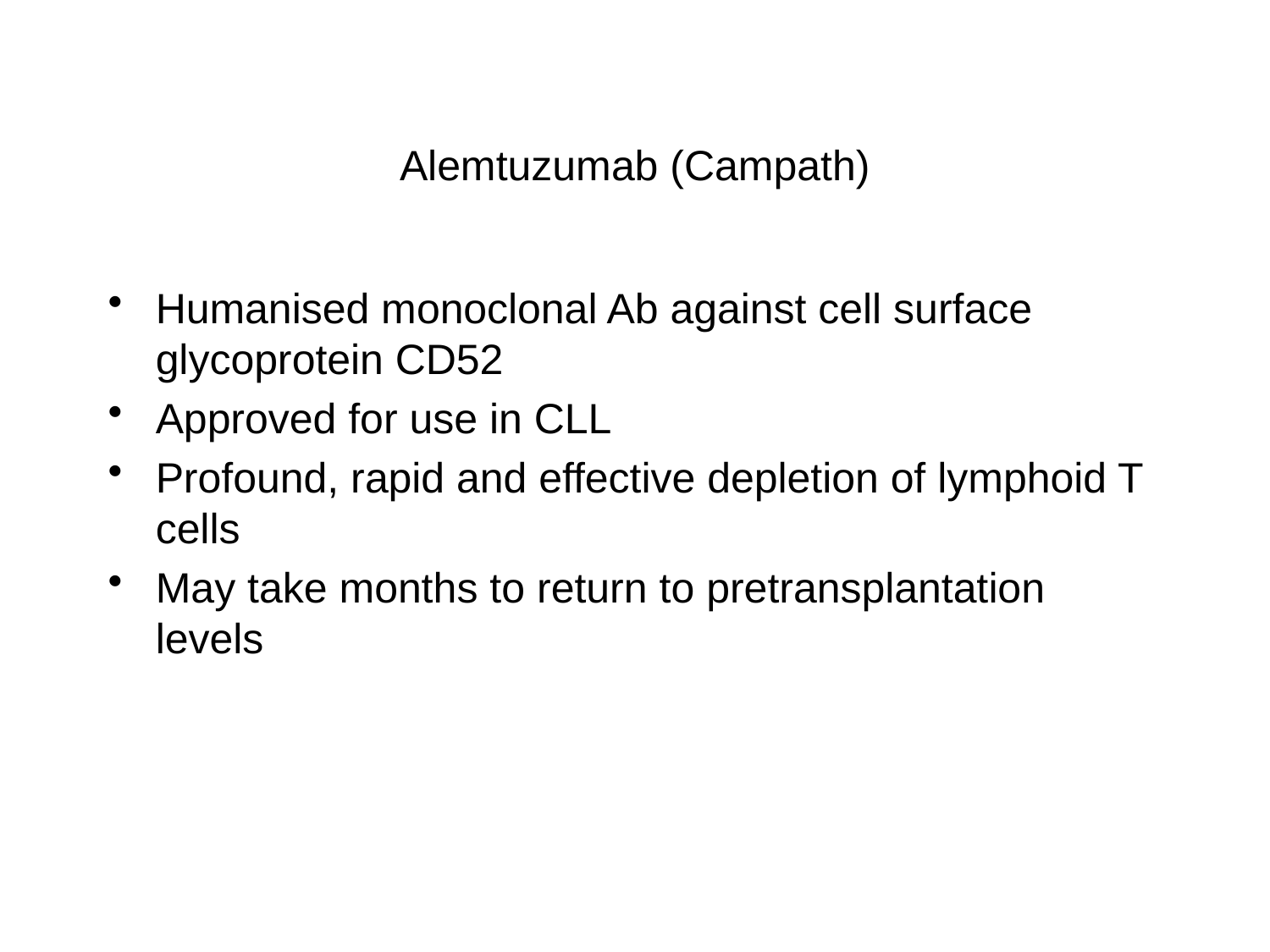

# Alemtuzumab (Campath)
Humanised monoclonal Ab against cell surface glycoprotein CD52
Approved for use in CLL
Profound, rapid and effective depletion of lymphoid T cells
May take months to return to pretransplantation levels